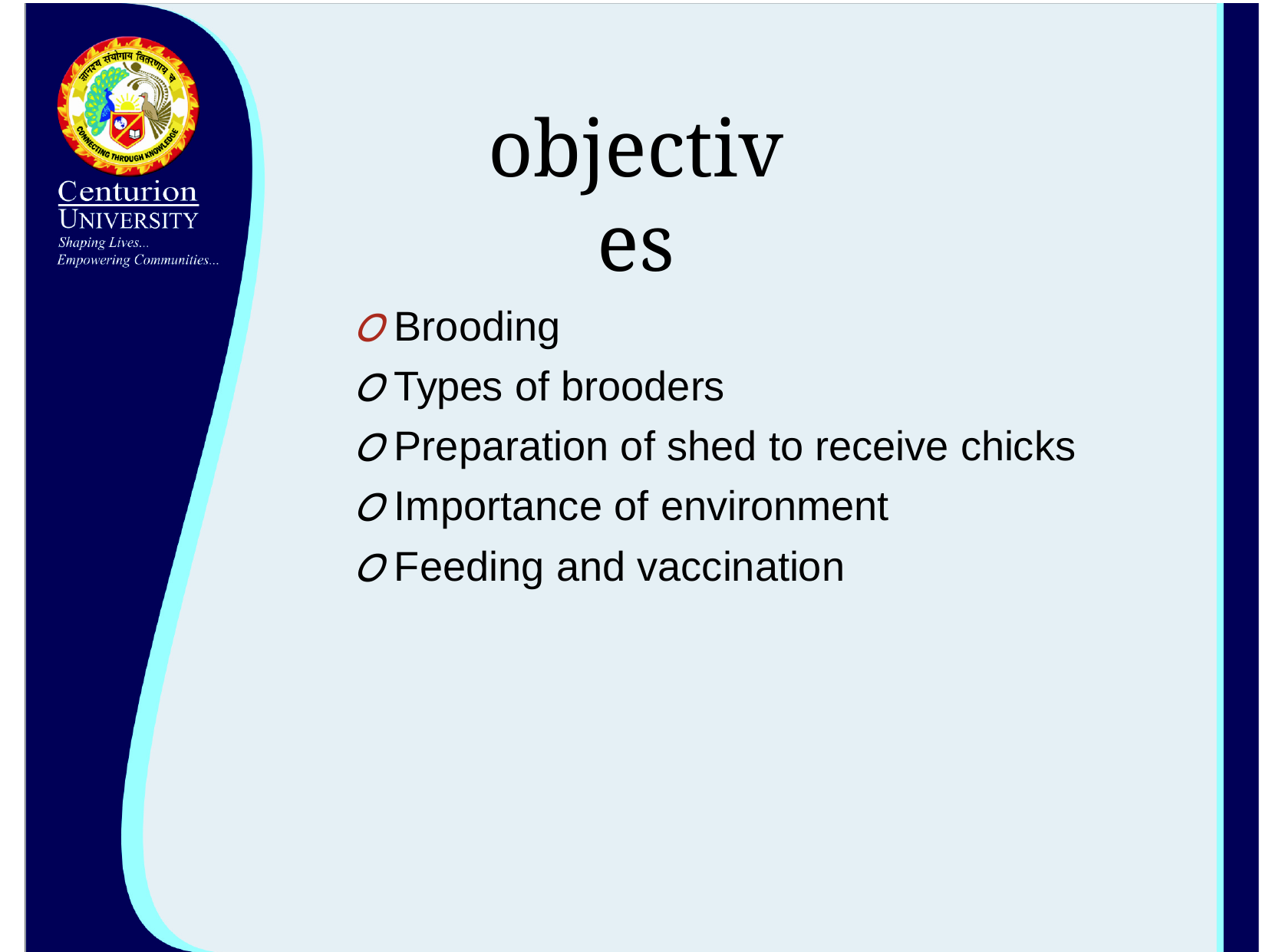

# objectives
O Brooding
O Types of brooders
O Preparation of shed to receive chicks
O Importance of environment
O Feeding and vaccination